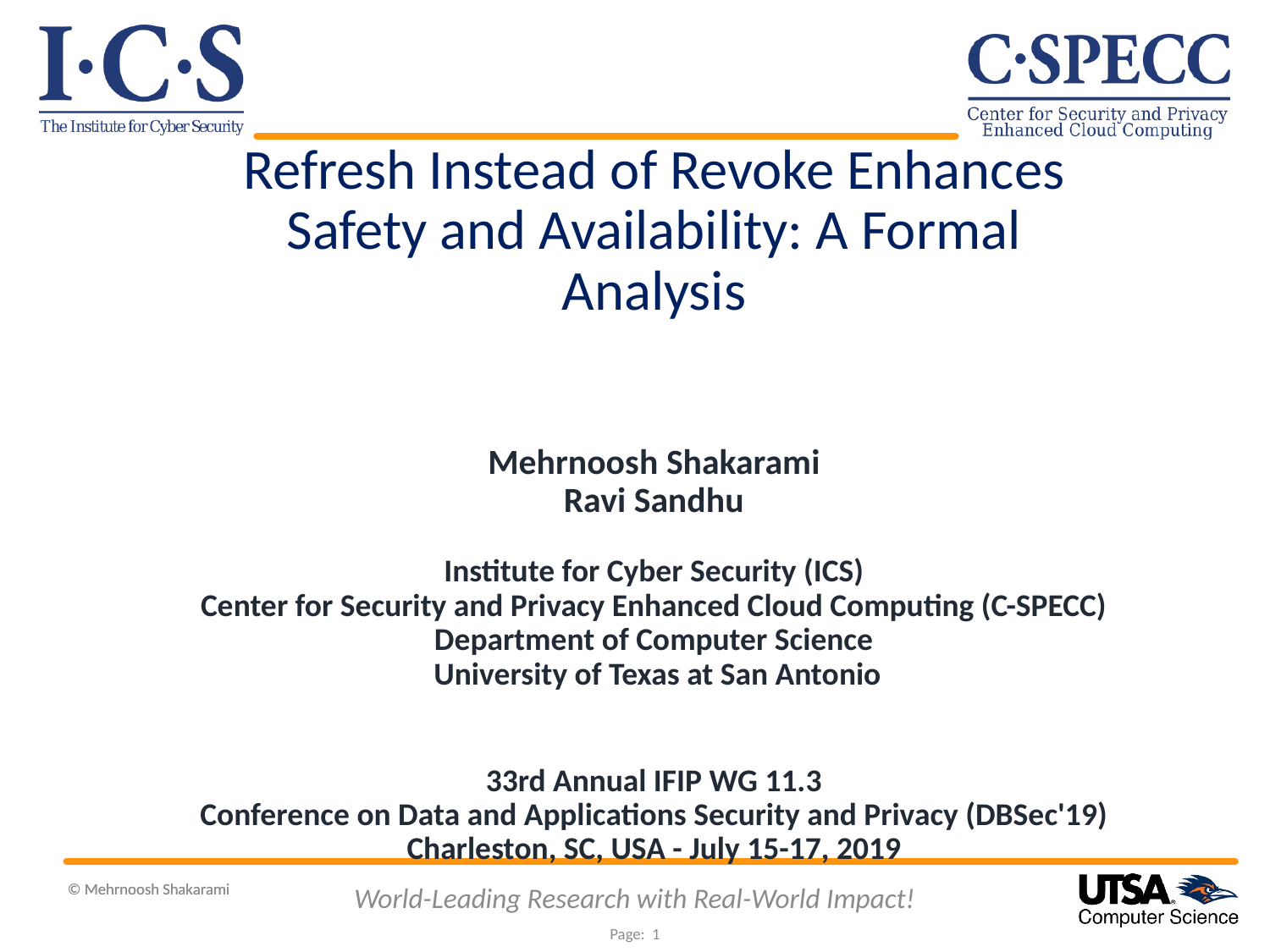

Refresh Instead of Revoke Enhances
Safety and Availability: A Formal
Analysis
Mehrnoosh Shakarami
Ravi Sandhu
Institute for Cyber Security (ICS)
Center for Security and Privacy Enhanced Cloud Computing (C-SPECC)
Department of Computer Science
 University of Texas at San Antonio
33rd Annual IFIP WG 11.3
Conference on Data and Applications Security and Privacy (DBSec'19)
Charleston, SC, USA - July 15-17, 2019